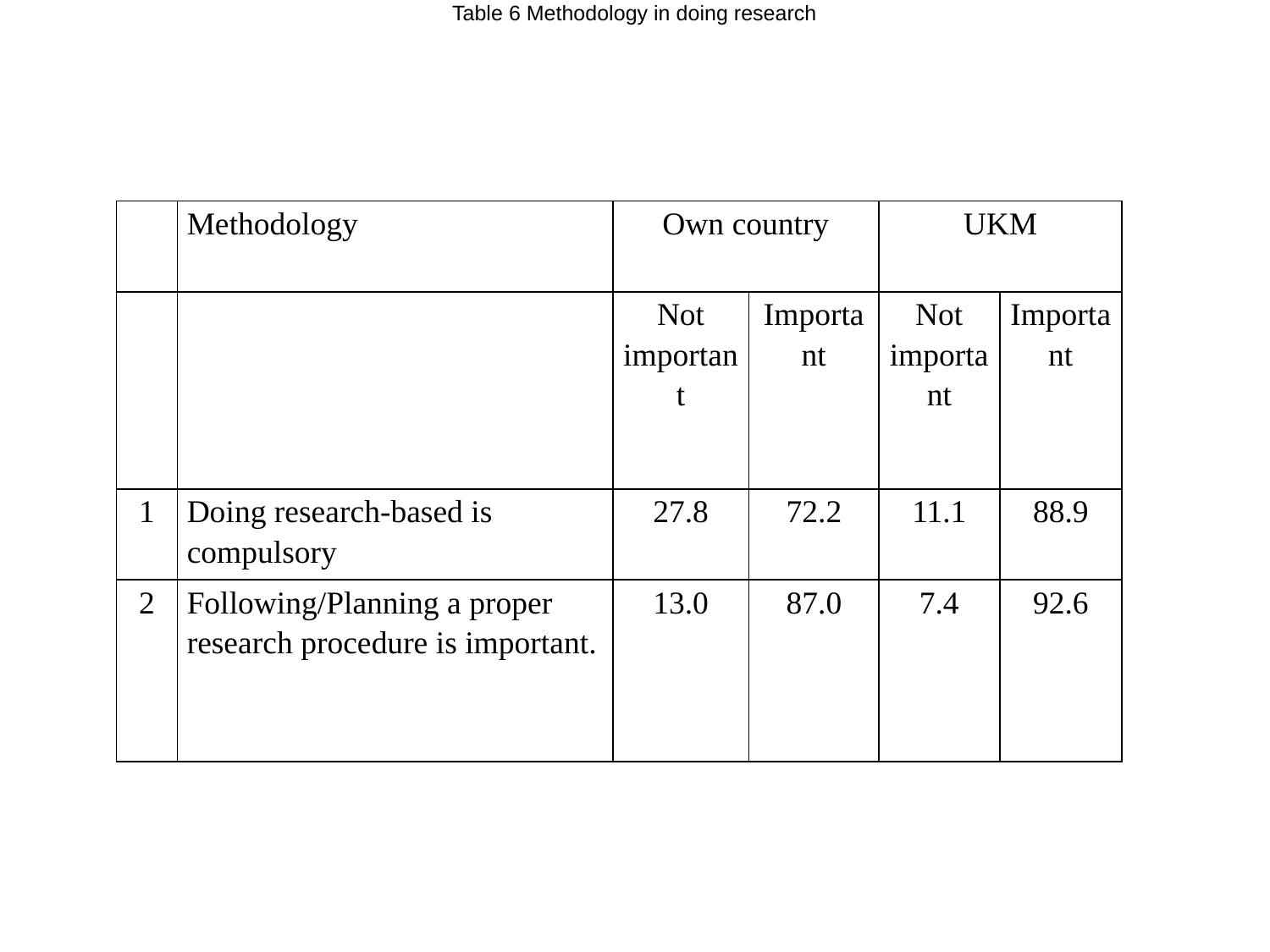

Table 6 Methodology in doing research

|  | Methodology | Own country |  | UKM |  |
| --- | --- | --- | --- | --- | --- |
|  |  | Not important | Important | Not important | Important |
| 1 | Doing research-based is compulsory | 27.8 | 72.2 | 11.1 | 88.9 |
| 2 | Following/Planning a proper research procedure is important. | 13.0 | 87.0 | 7.4 | 92.6 |